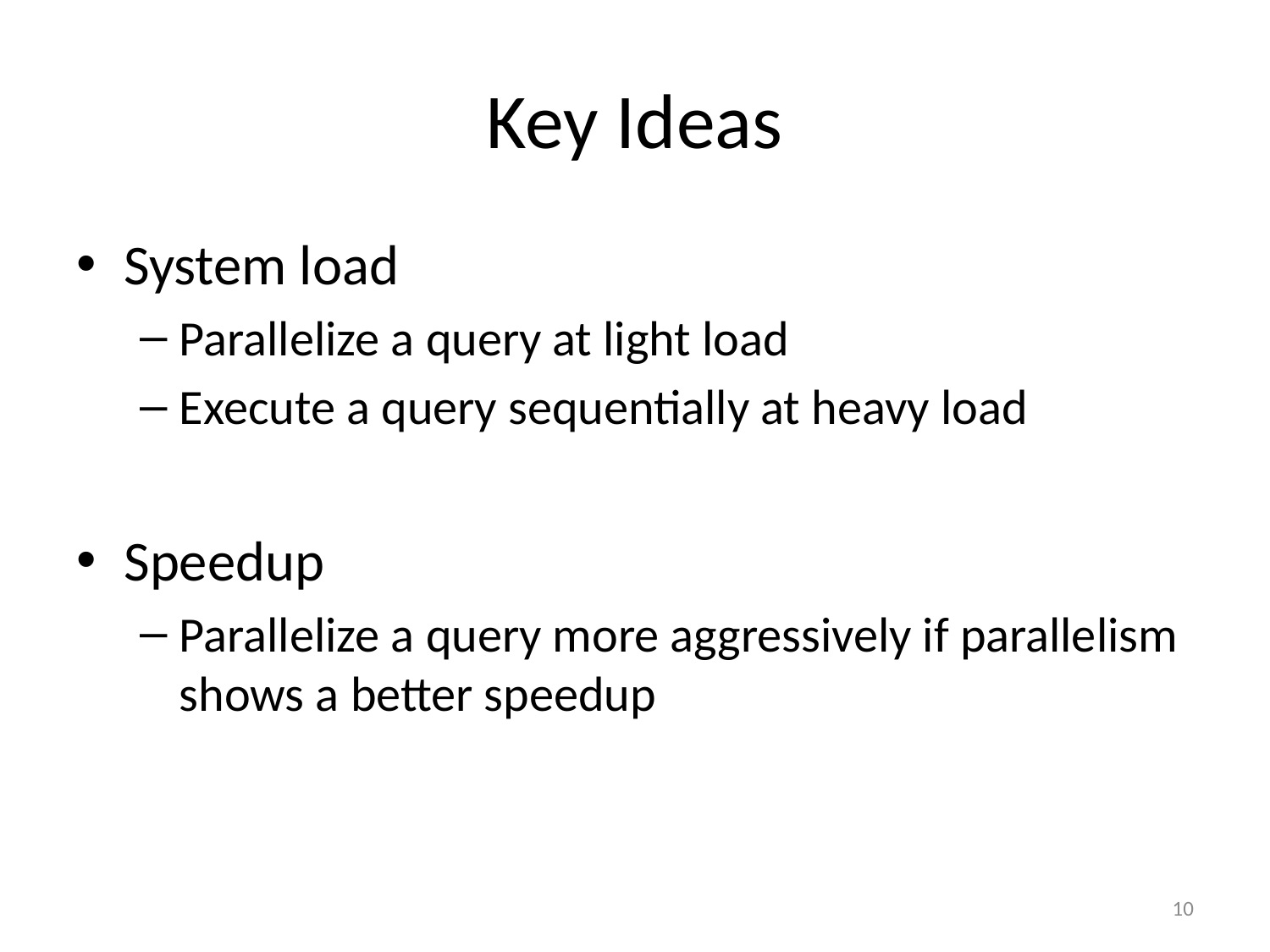

# Key Ideas
System load
Parallelize a query at light load
Execute a query sequentially at heavy load

Speedup
Parallelize a query more aggressively if parallelism shows a better speedup
10